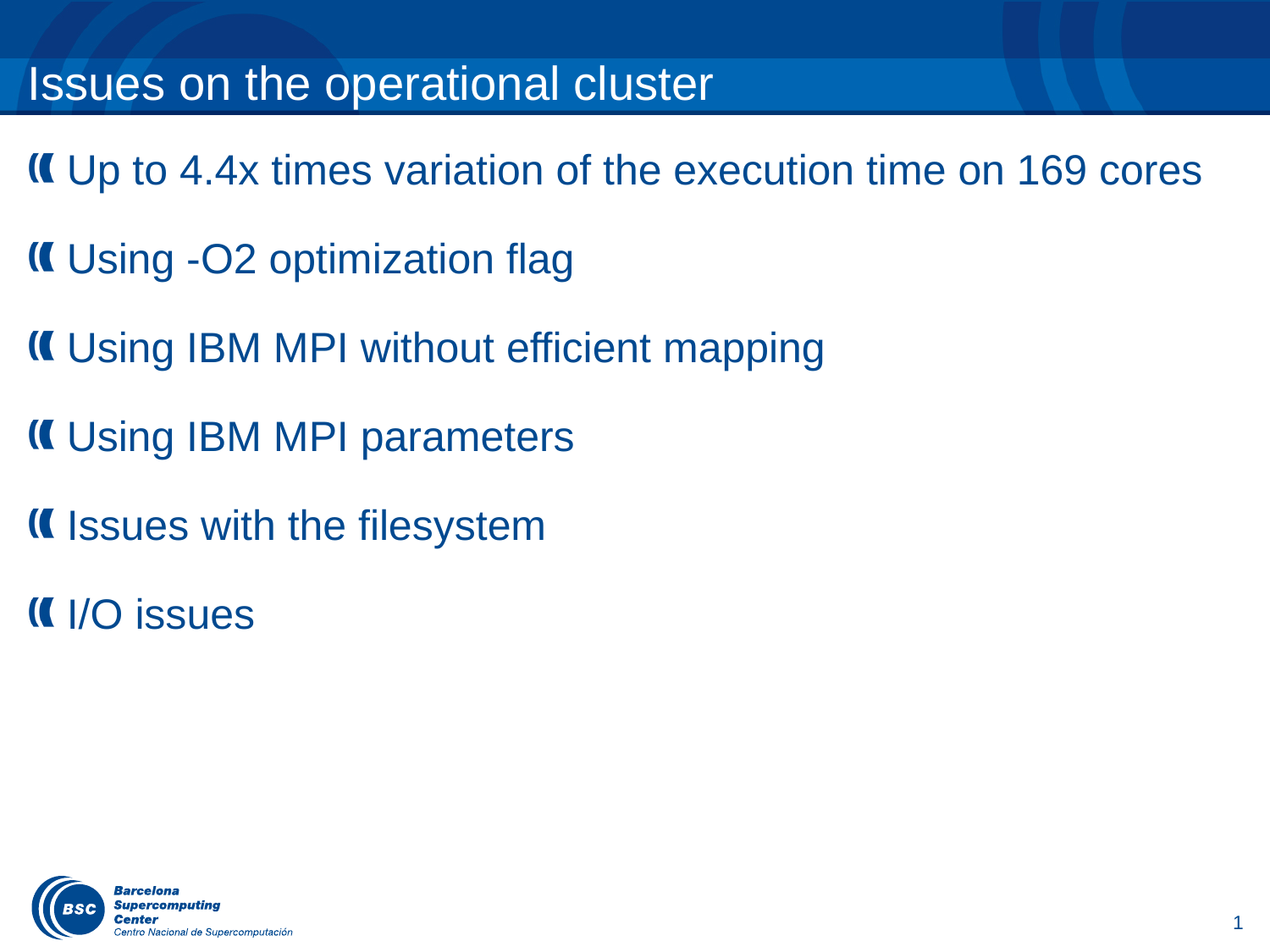

Issues on the operational cluster
 Up to 4.4x times variation of the execution time on 169 cores

 Using -O2 optimization flag

 Using IBM MPI without efficient mapping

 Using IBM MPI parameters

 Issues with the filesystem

 I/O issues

1